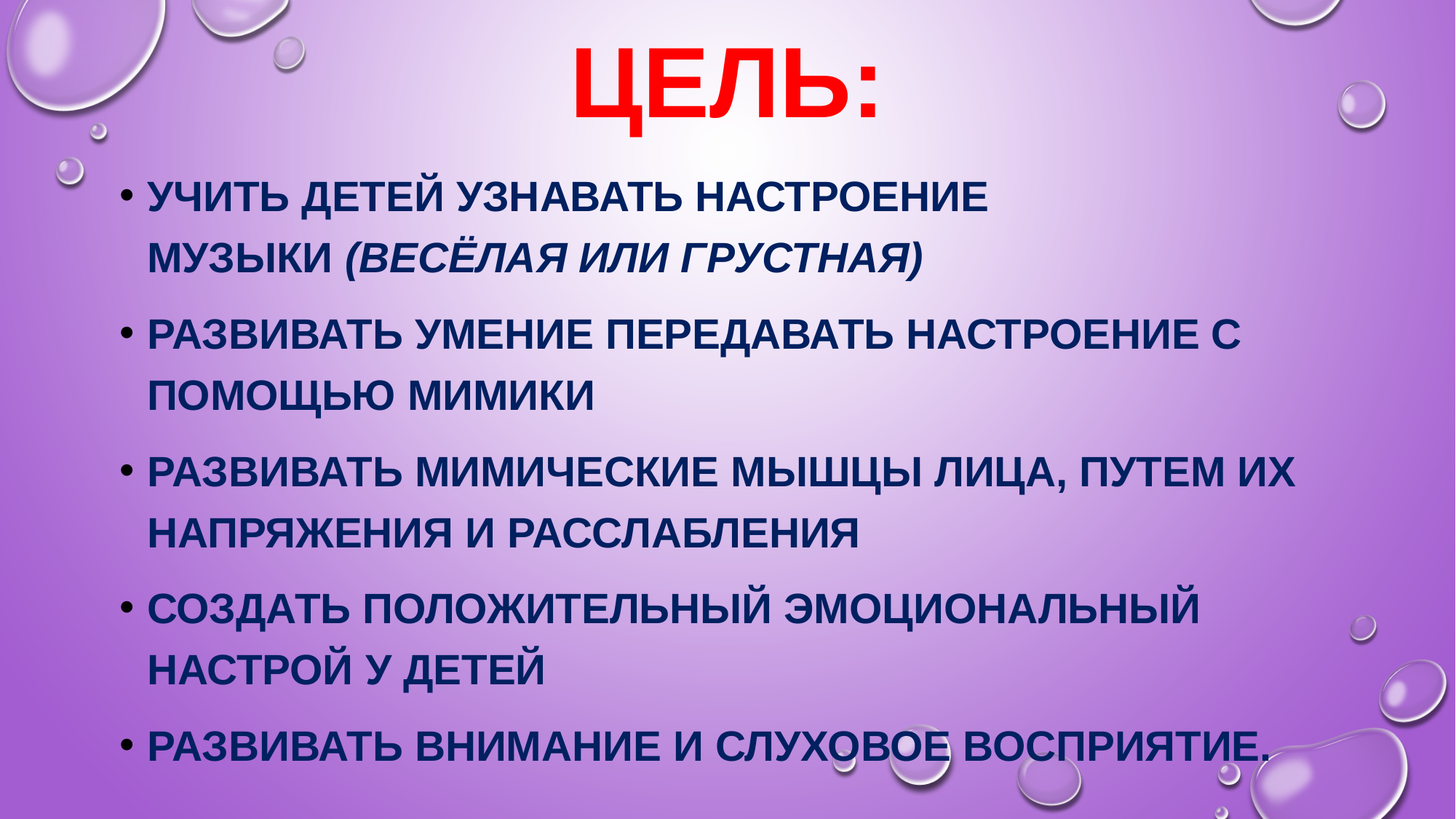

# цель:
учить детей узнавать настроение музыки (весёлая или грустная)
развивать умение передавать настроение с помощью мимики
развивать мимические мышцы лица, путем их напряжения и расслабления
создать положительный эмоциональный настрой у детей
развивать внимание и слуховое восприятие.